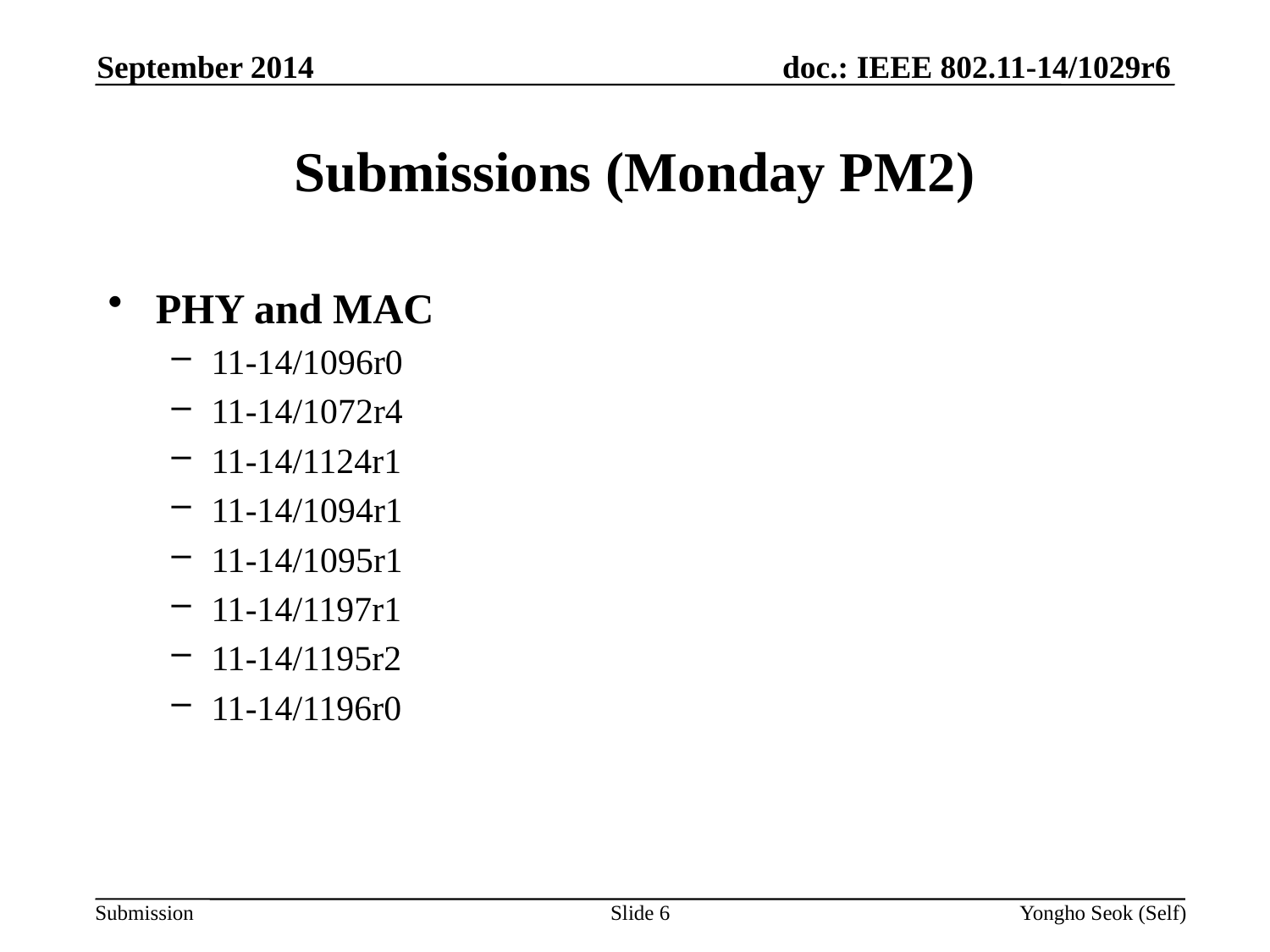

September 2014
# Submissions (Monday PM2)
PHY and MAC
11-14/1096r0
11-14/1072r4
11-14/1124r1
11-14/1094r1
11-14/1095r1
11-14/1197r1
11-14/1195r2
11-14/1196r0

Slide 6
Yongho Seok (Self)